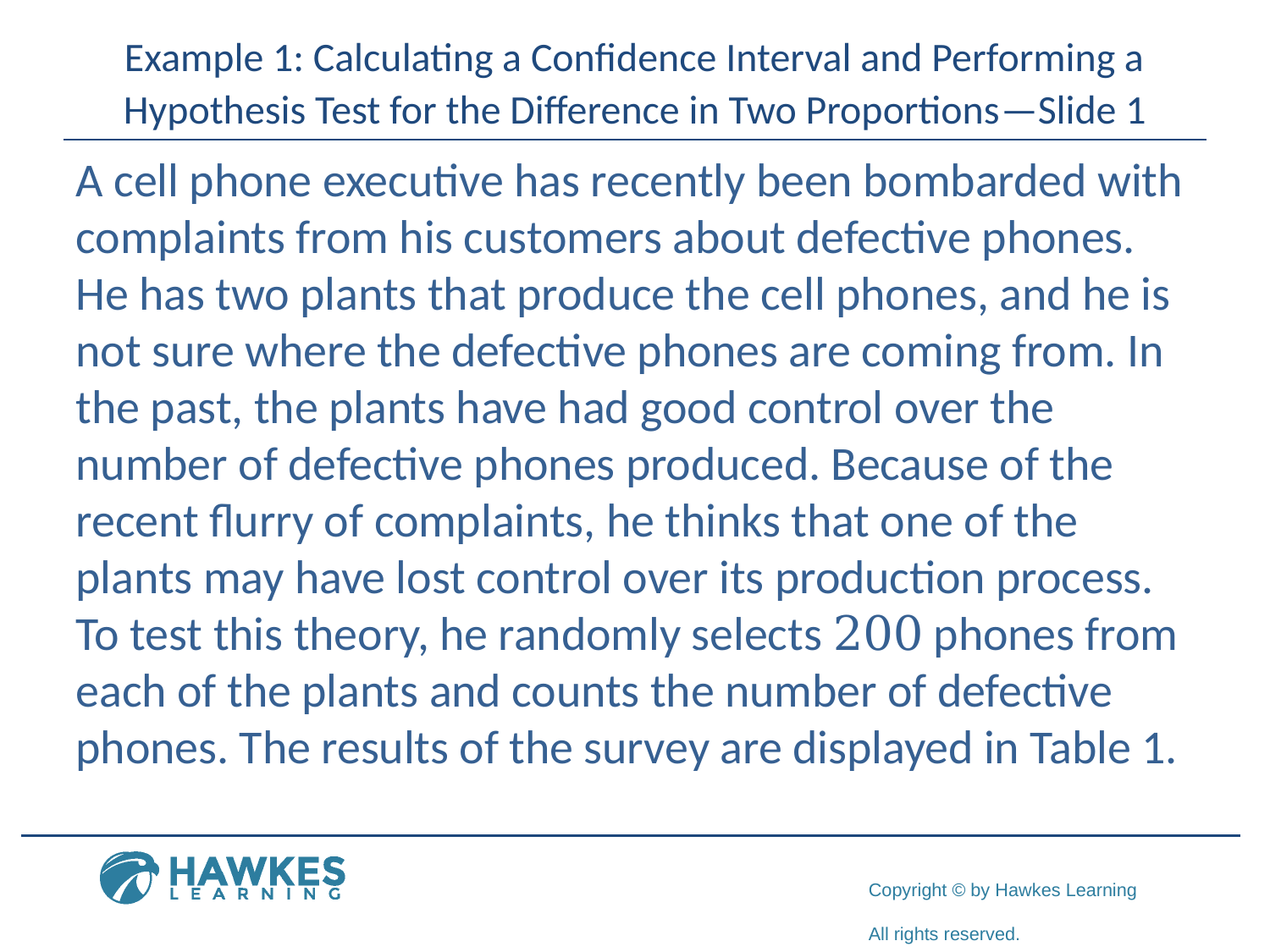

# Example 1: Calculating a Confidence Interval and Performing a Hypothesis Test for the Difference in Two Proportions—Slide 1
A cell phone executive has recently been bombarded with complaints from his customers about defective phones. He has two plants that produce the cell phones, and he is not sure where the defective phones are coming from. In the past, the plants have had good control over the number of defective phones produced. Because of the recent flurry of complaints, he thinks that one of the plants may have lost control over its production process. To test this theory, he randomly selects 200 phones from each of the plants and counts the number of defective phones. The results of the survey are displayed in Table 1.